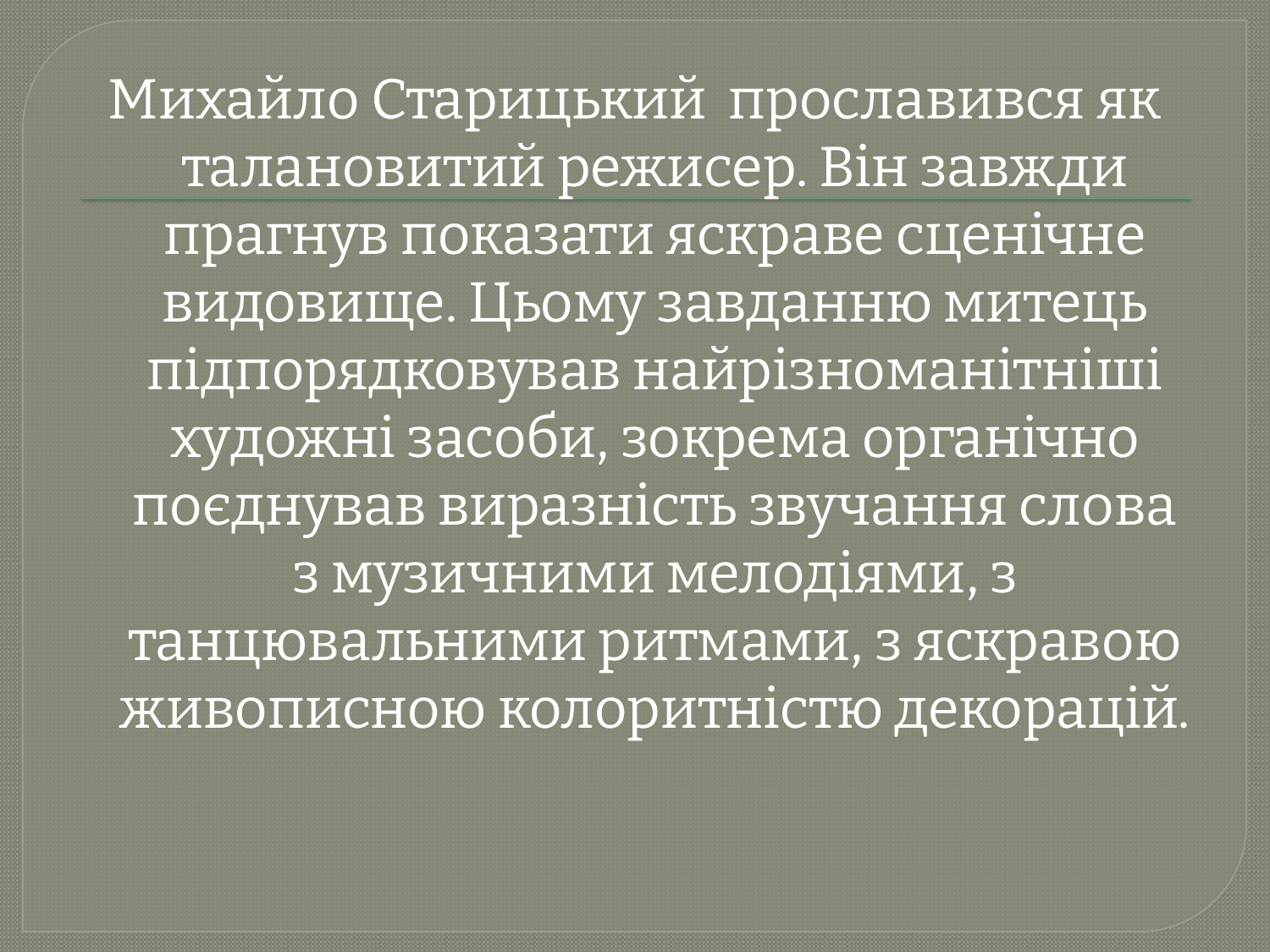

Михайло Старицький  прославився як талановитий режисер. Він завжди прагнув показати яскраве сценічне видовище. Цьому завданню митець підпорядковував найрізноманітніші художні засоби, зокрема органічно поєднував виразність звучання слова з музичними мелодіями, з танцювальними ритмами, з яскравою живописною колоритністю декорацій.